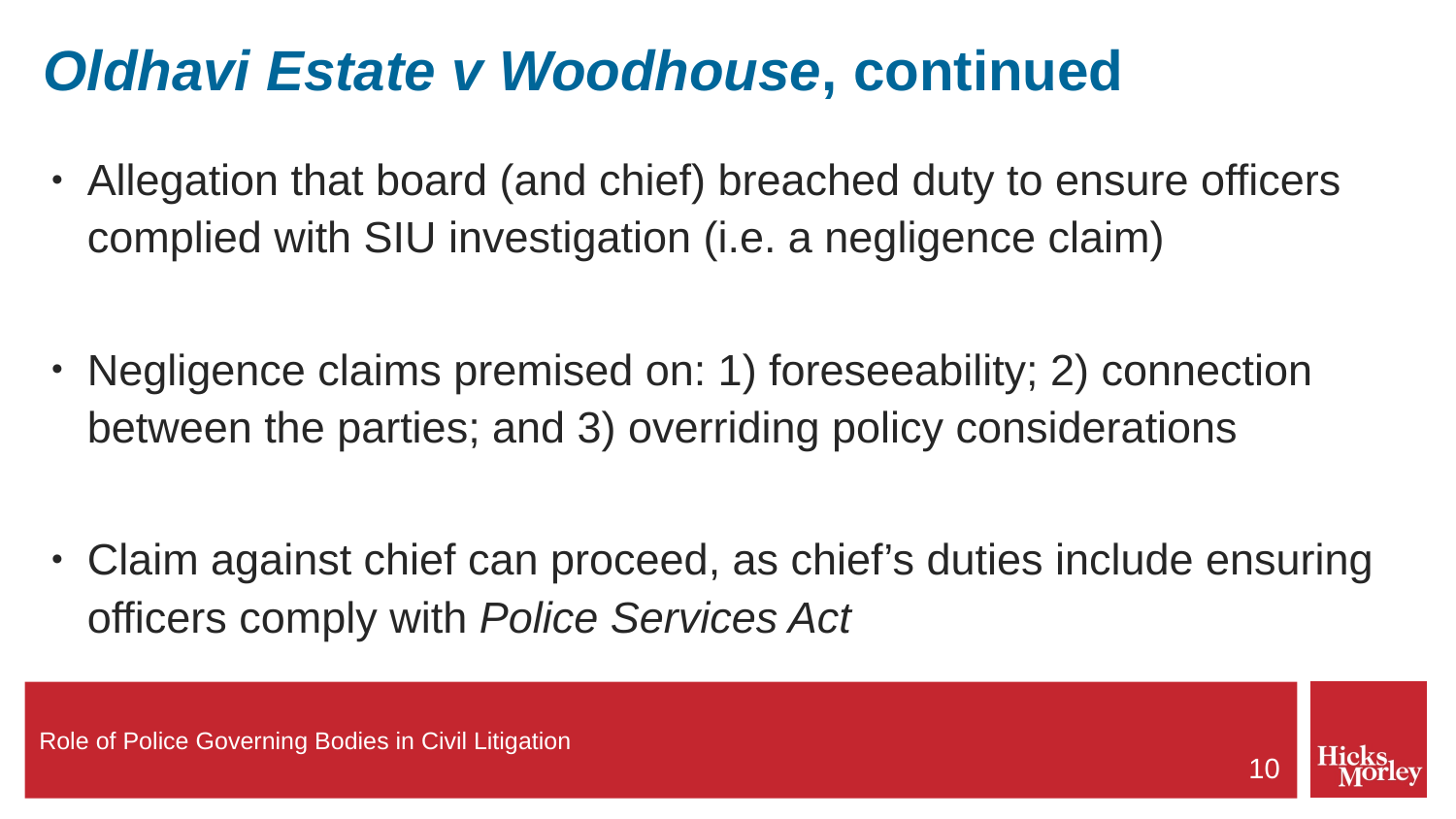

# Oldhavi Estate v Woodhouse, continued
Allegation that board (and chief) breached duty to ensure officers complied with SIU investigation (i.e. a negligence claim)

Negligence claims premised on: 1) foreseeability; 2) connection between the parties; and 3) overriding policy considerations

Claim against chief can proceed, as chief’s duties include ensuring officers comply with Police Services Act

10